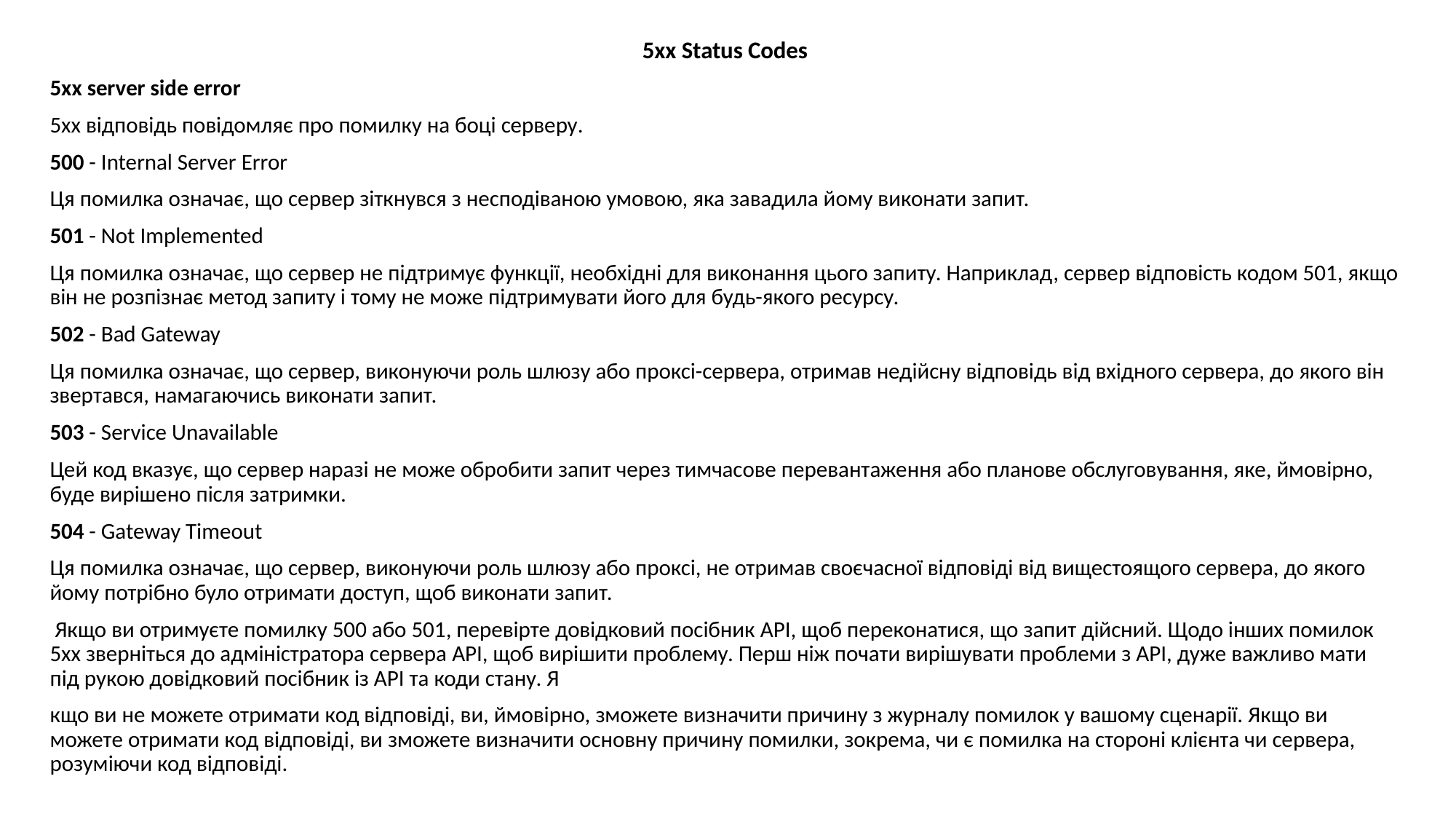

5xx Status Codes
5xx server side error
5xx відповідь повідомляє про помилку на боці серверу.
500 - Internal Server Error
Ця помилка означає, що сервер зіткнувся з несподіваною умовою, яка завадила йому виконати запит.
501 - Not Implemented
Ця помилка означає, що сервер не підтримує функції, необхідні для виконання цього запиту. Наприклад, сервер відповість кодом 501, якщо він не розпізнає метод запиту і тому не може підтримувати його для будь-якого ресурсу.
502 - Bad Gateway
Ця помилка означає, що сервер, виконуючи роль шлюзу або проксі-сервера, отримав недійсну відповідь від вхідного сервера, до якого він звертався, намагаючись виконати запит.
503 - Service Unavailable
Цей код вказує, що сервер наразі не може обробити запит через тимчасове перевантаження або планове обслуговування, яке, ймовірно, буде вирішено після затримки.
504 - Gateway Timeout
Ця помилка означає, що сервер, виконуючи роль шлюзу або проксі, не отримав своєчасної відповіді від вищестоящого сервера, до якого йому потрібно було отримати доступ, щоб виконати запит.
 Якщо ви отримуєте помилку 500 або 501, перевірте довідковий посібник API, щоб переконатися, що запит дійсний. Щодо інших помилок 5xx зверніться до адміністратора сервера API, щоб вирішити проблему. Перш ніж почати вирішувати проблеми з API, дуже важливо мати під рукою довідковий посібник із API та коди стану. Я
кщо ви не можете отримати код відповіді, ви, ймовірно, зможете визначити причину з журналу помилок у вашому сценарії. Якщо ви можете отримати код відповіді, ви зможете визначити основну причину помилки, зокрема, чи є помилка на стороні клієнта чи сервера, розуміючи код відповіді.